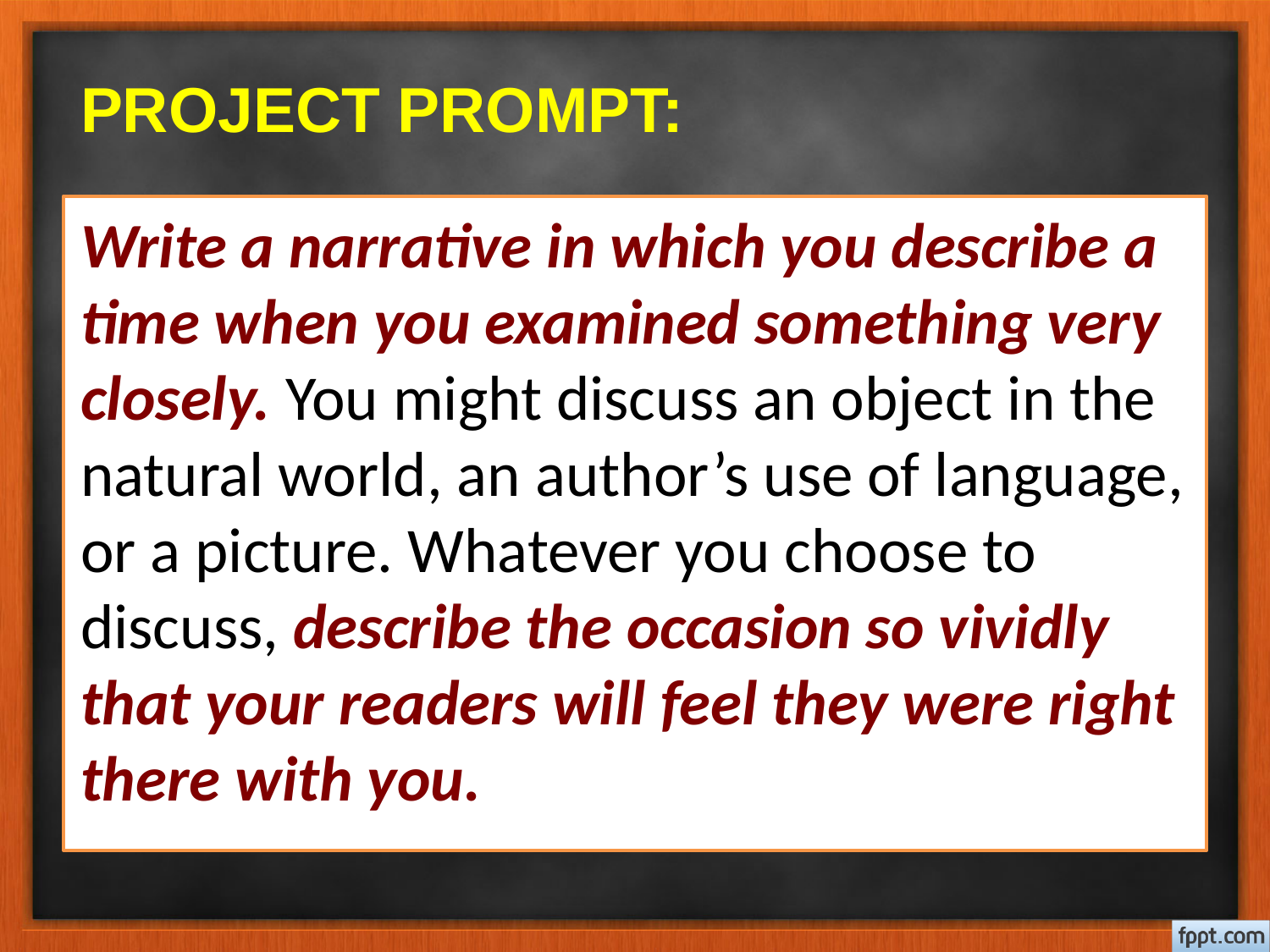

# PROJECT PROMPT:
Write a narrative in which you describe a time when you examined something very closely. You might discuss an object in the natural world, an author’s use of language, or a picture. Whatever you choose to discuss, describe the occasion so vividly that your readers will feel they were right there with you.